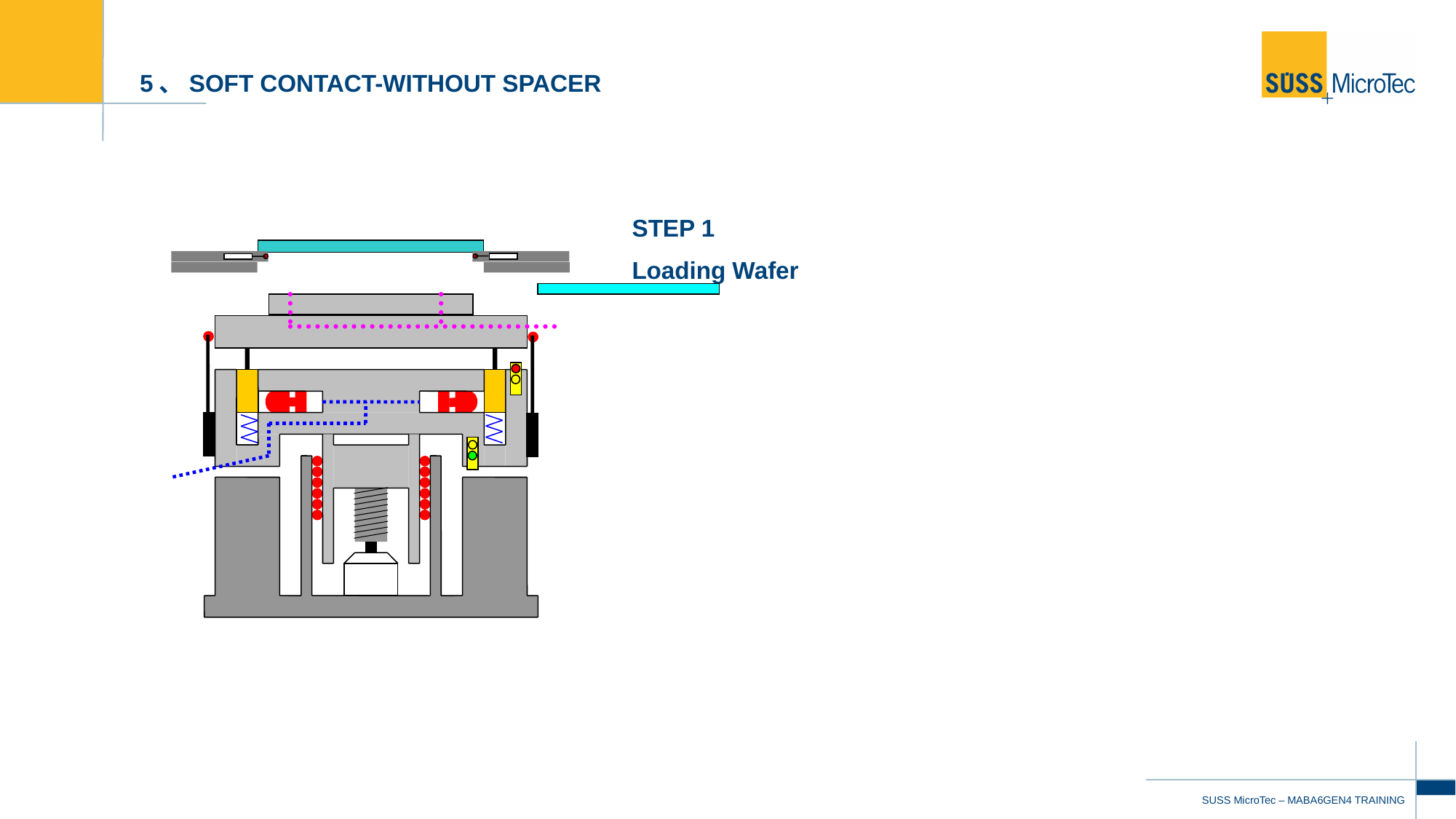

# 5、SOFT CONTACT-without spacer
STEP 1
Loading Wafer

13
SUSS MicroTec – MABA6GEN4 TRAINING